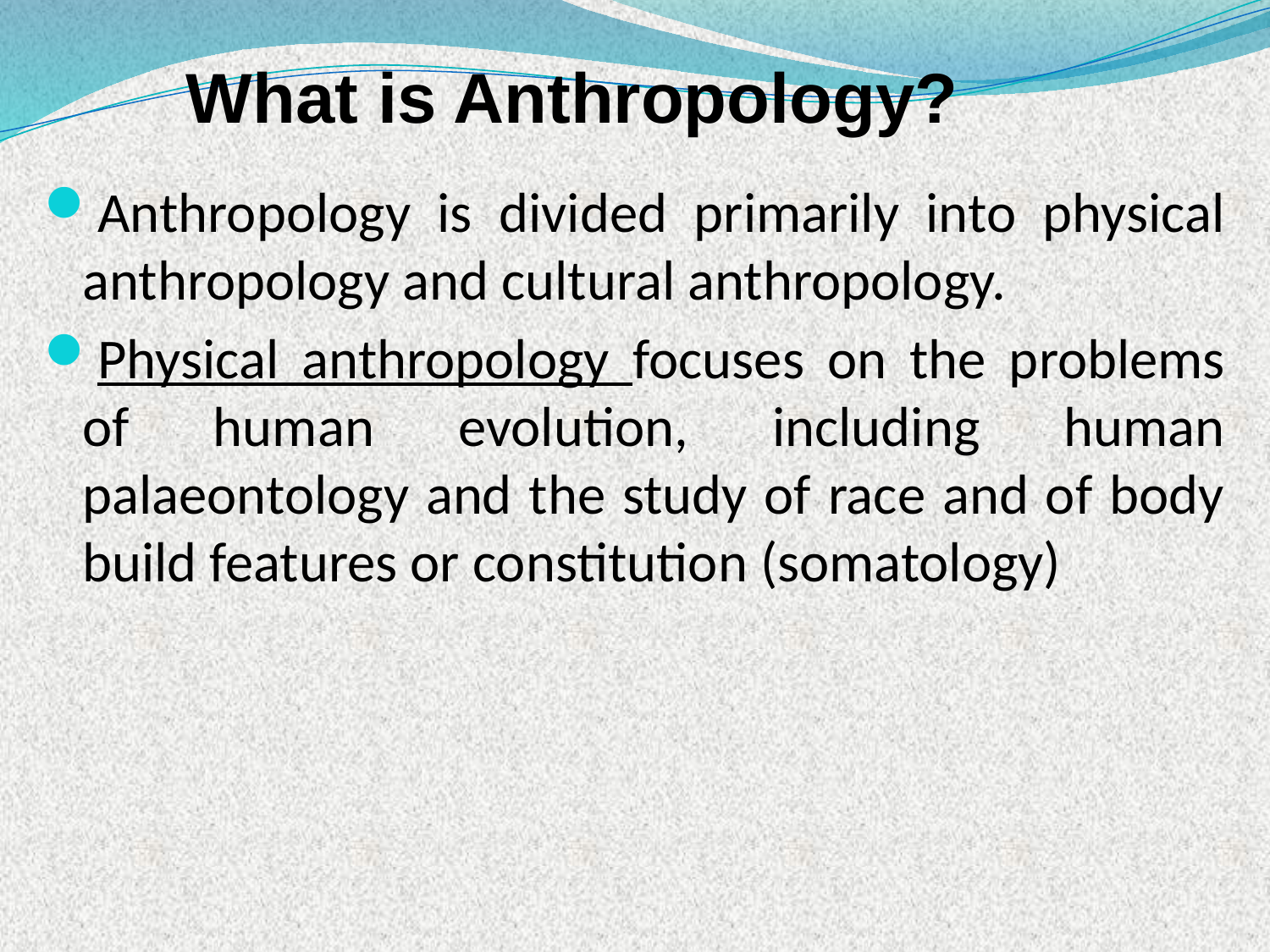

# What is Anthropology?
Anthropology is divided primarily into physical anthropology and cultural anthropology.
Physical anthropology focuses on the problems of human evolution, including human palaeontology and the study of race and of body build features or constitution (somatology)